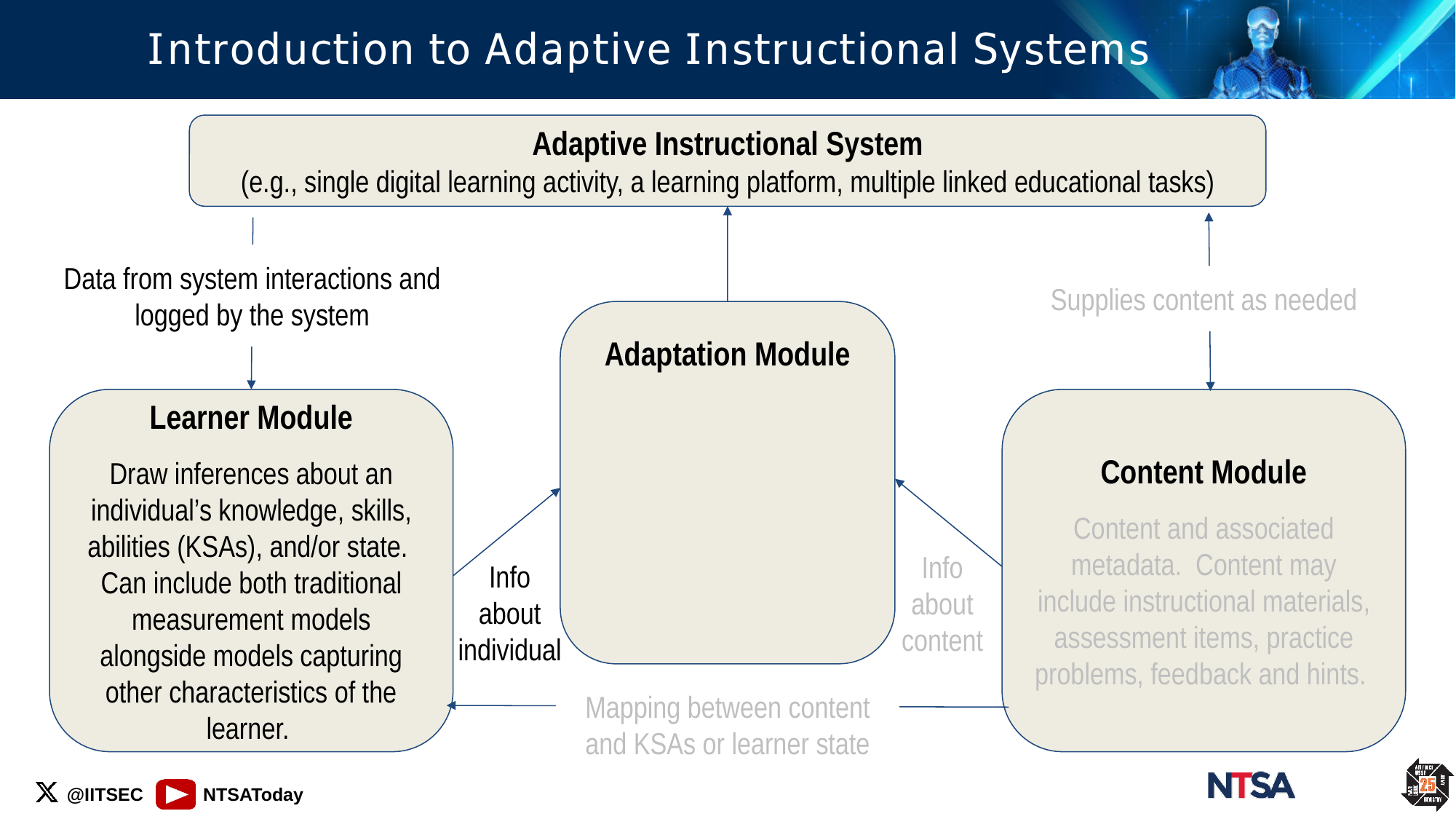

# Introduction to Adaptive Instructional Systems
Adaptive Instructional System
(e.g., single digital learning activity, a learning platform, multiple linked educational tasks)
Data from system interactions and logged by the system
Supplies content as needed
Adaptation Module
Learner Module

Draw inferences about an individual’s knowledge, skills, abilities (KSAs), and/or state.  Can include both traditional measurement models alongside models capturing other characteristics of the learner.
Content Module

Content and associated metadata.  Content may include instructional materials, assessment items, practice problems, feedback and hints.
Info about content
Info about individual
Mapping between content and KSAs or learner state